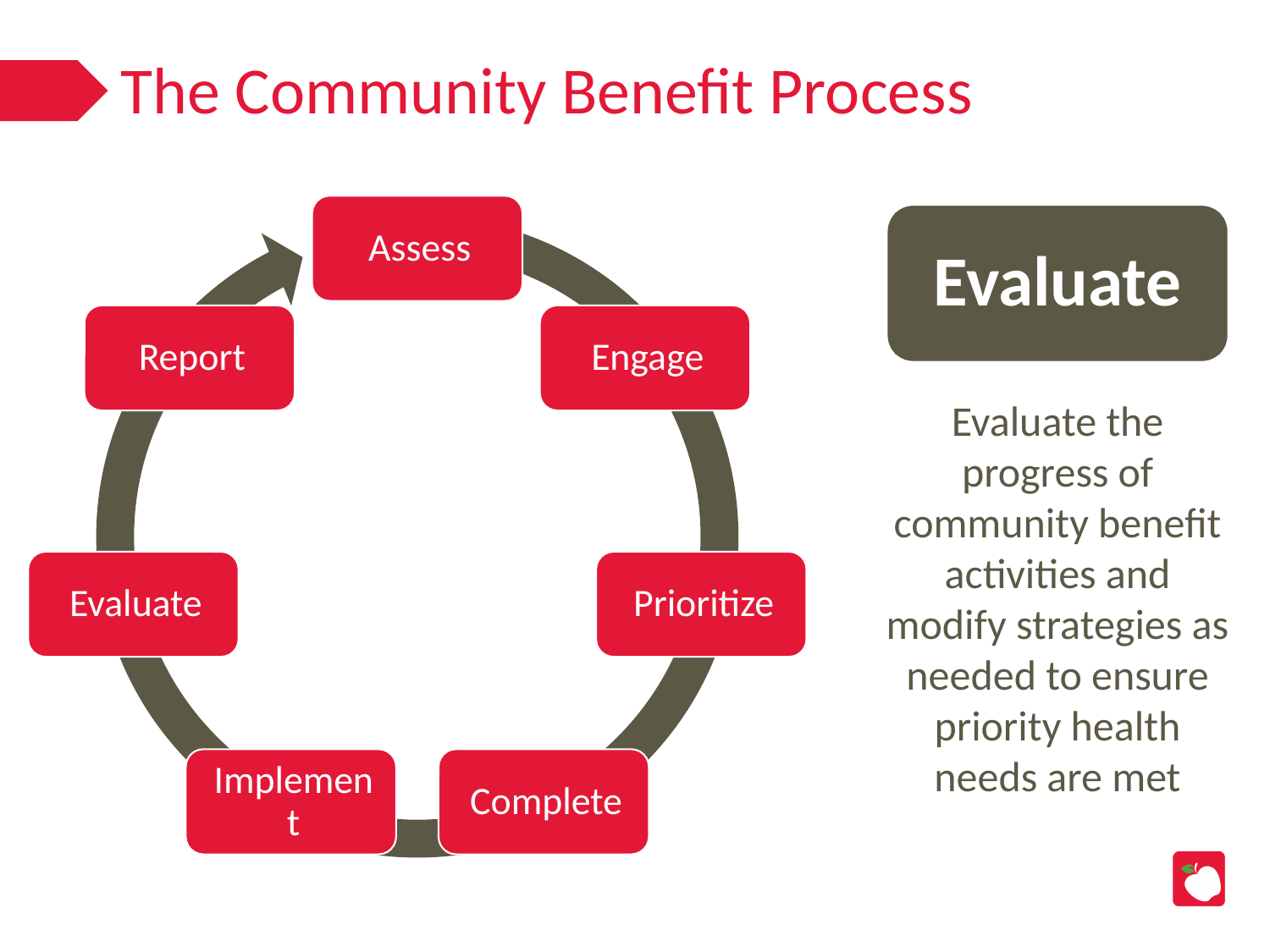

# The Community Benefit Process
Assess
Engage
Prioritize
Complete
Implement
Evaluate
Report

Evaluate
Evaluate the progress of community benefit activities and modify strategies as needed to ensure priority health needs are met